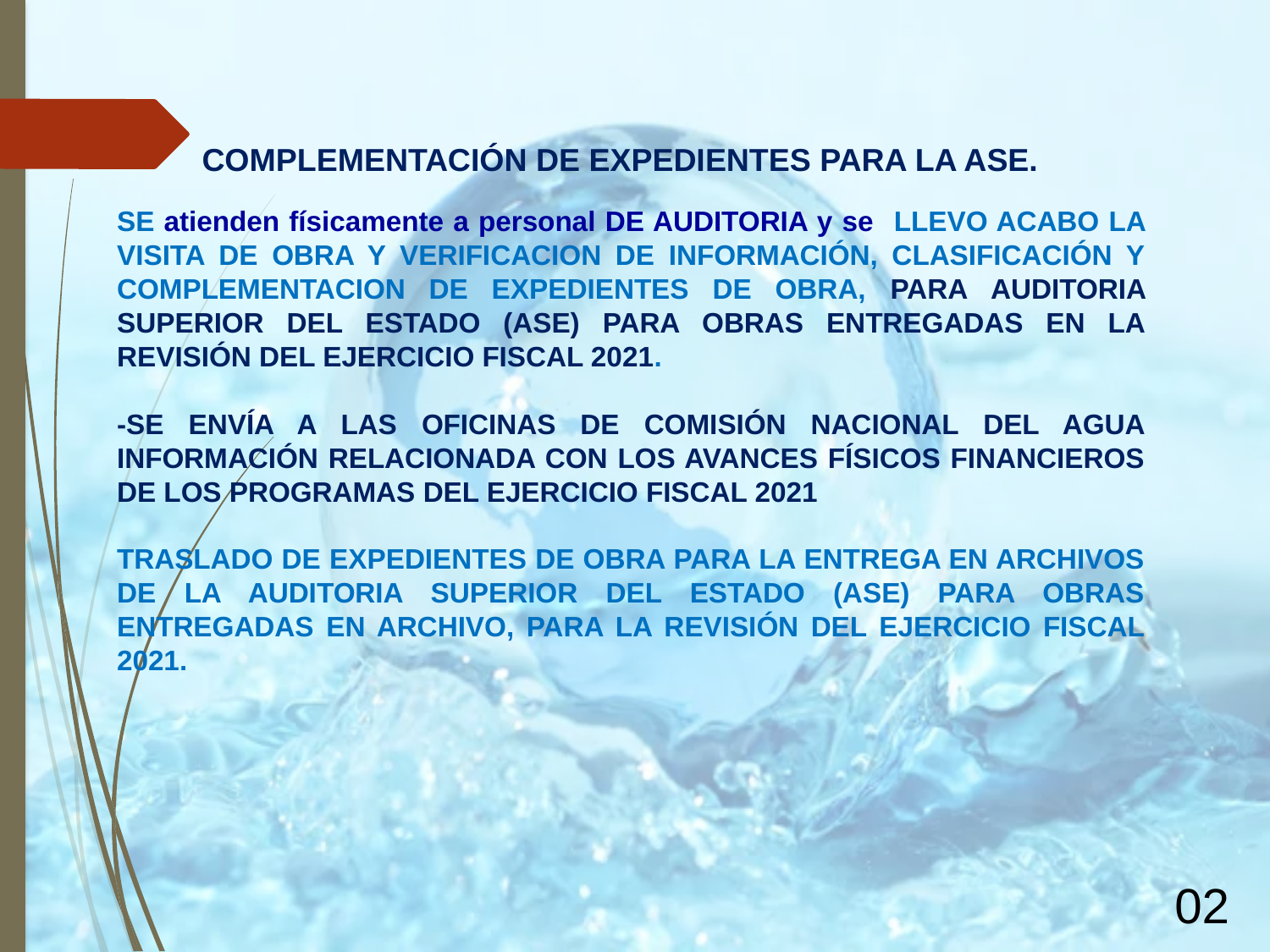

COMPLEMENTACIÓN DE EXPEDIENTES PARA LA ASE.
SE atienden físicamente a personal DE AUDITORIA y se  LLEVO ACABO LA VISITA DE OBRA Y VERIFICACION DE INFORMACIÓN, CLASIFICACIÓN Y COMPLEMENTACION DE EXPEDIENTES DE OBRA, PARA AUDITORIA SUPERIOR DEL ESTADO (ASE) PARA OBRAS ENTREGADAS EN LA REVISIÓN DEL EJERCICIO FISCAL 2021.

-SE ENVÍA A LAS OFICINAS DE COMISIÓN NACIONAL DEL AGUA INFORMACIÓN RELACIONADA CON LOS AVANCES FÍSICOS FINANCIEROS DE LOS PROGRAMAS DEL EJERCICIO FISCAL 2021

TRASLADO DE EXPEDIENTES DE OBRA PARA LA ENTREGA EN ARCHIVOS DE LA AUDITORIA SUPERIOR DEL ESTADO (ASE) PARA OBRAS ENTREGADAS EN ARCHIVO, PARA LA REVISIÓN DEL EJERCICIO FISCAL 2021.

02